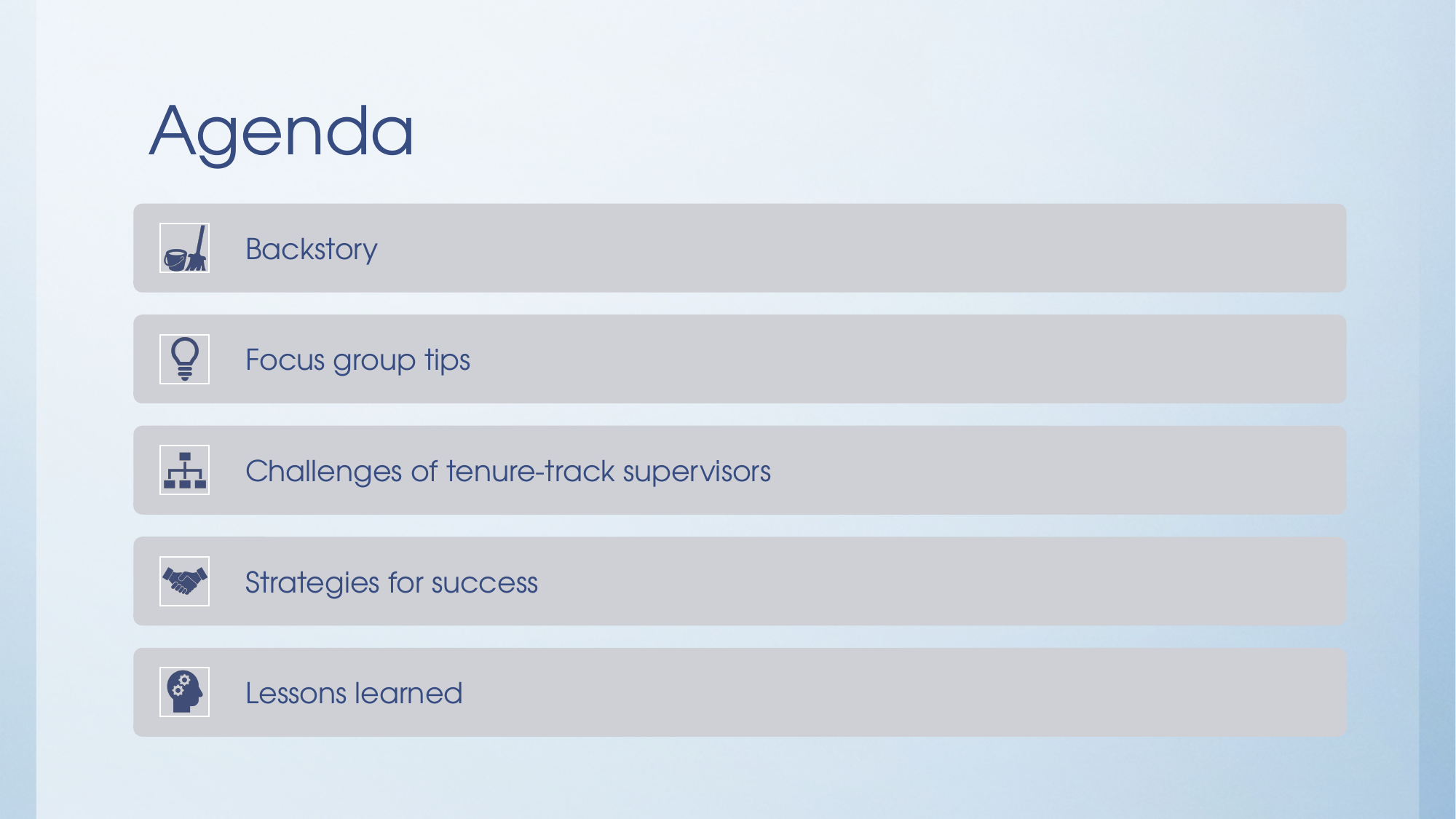

# Agenda
Backstory
Focus group tips
Challenges of tenure-track supervisors
Strategies for success
Lessons learned